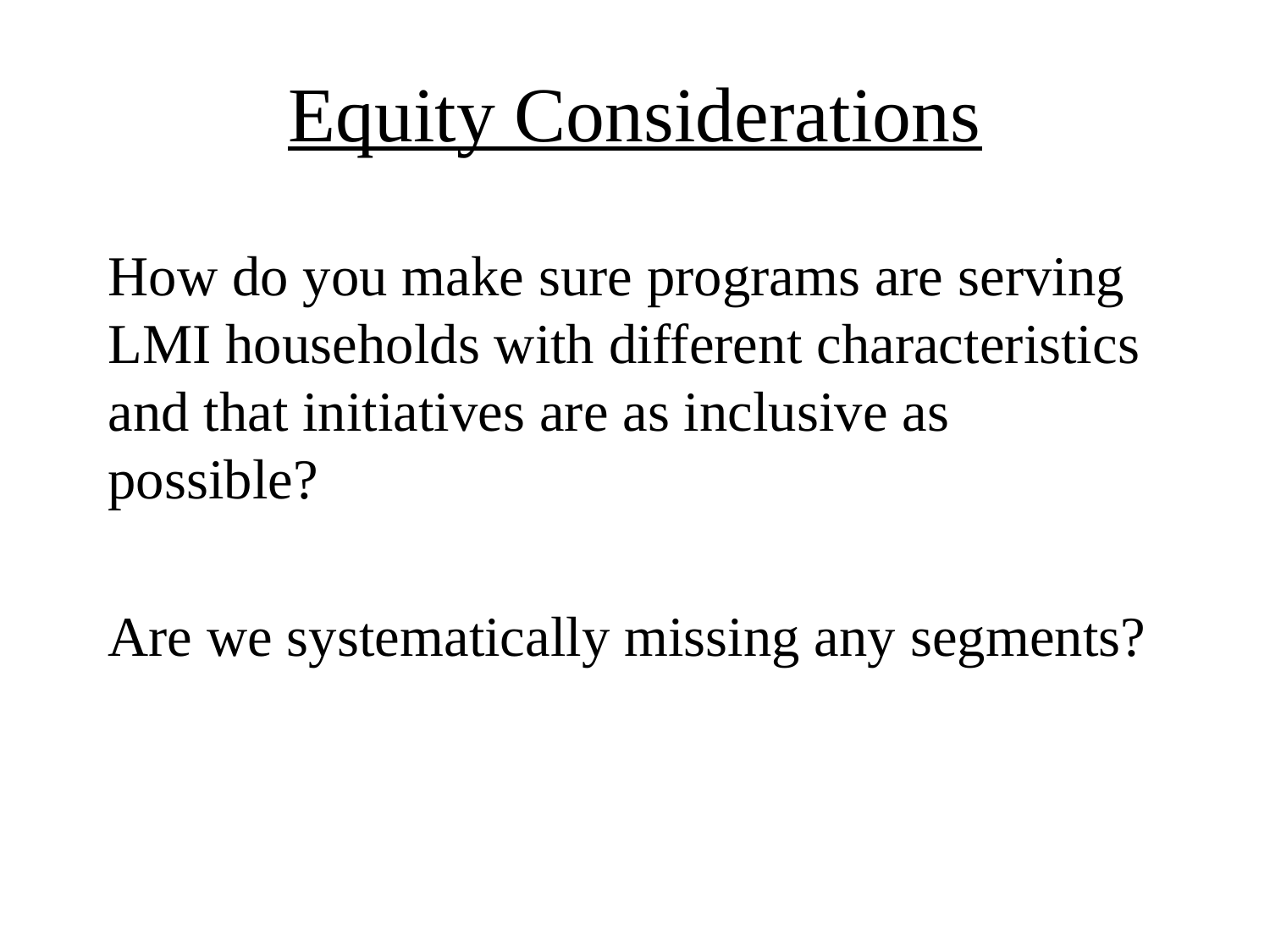

# Equity Considerations
How do you make sure programs are serving LMI households with different characteristics and that initiatives are as inclusive as possible?

Are we systematically missing any segments?